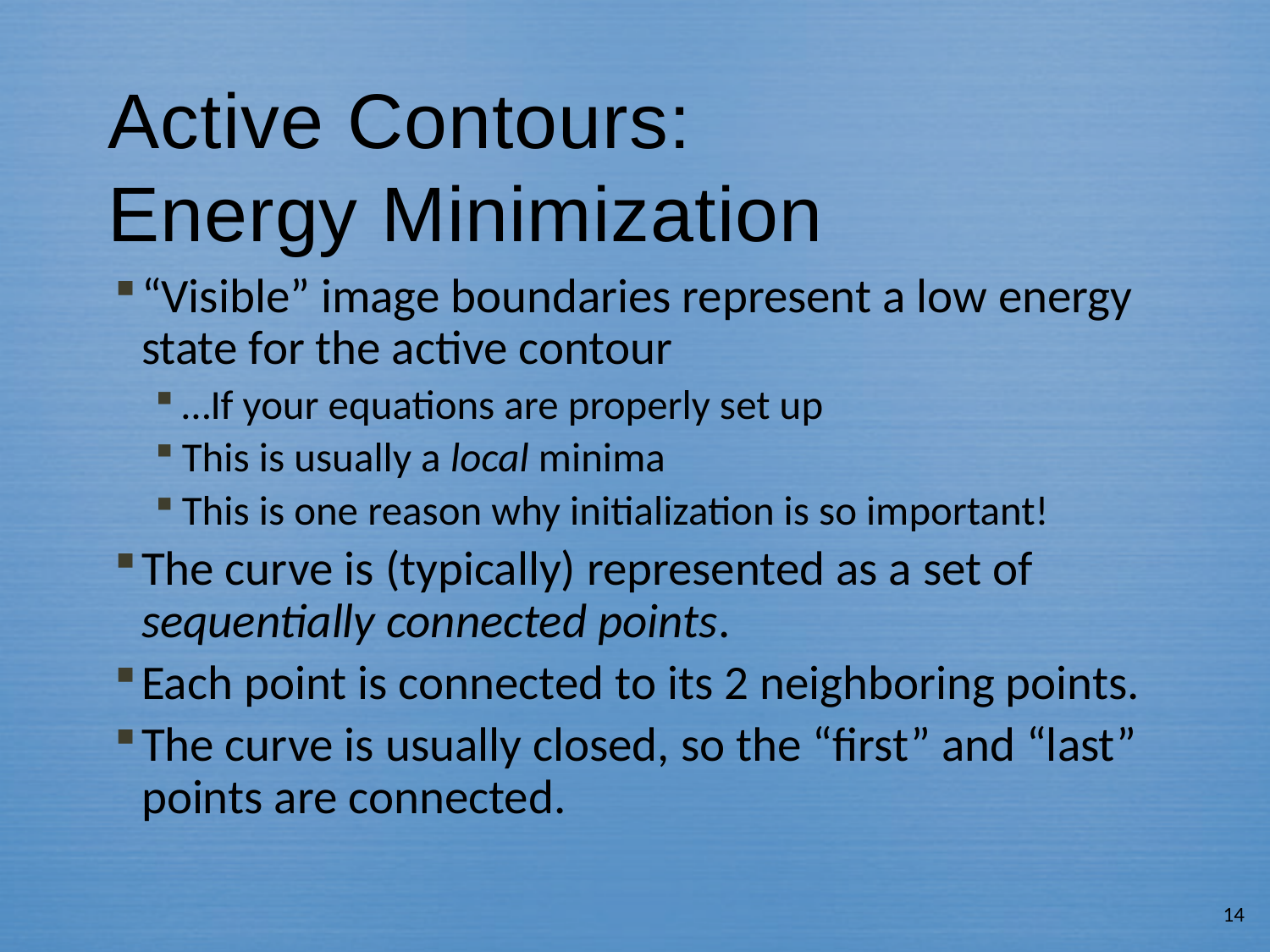

# Active Contours: Energy Minimization
“Visible” image boundaries represent a low energy state for the active contour
…If your equations are properly set up
This is usually a local minima
This is one reason why initialization is so important!
The curve is (typically) represented as a set of sequentially connected points.
Each point is connected to its 2 neighboring points.
The curve is usually closed, so the “first” and “last” points are connected.
14